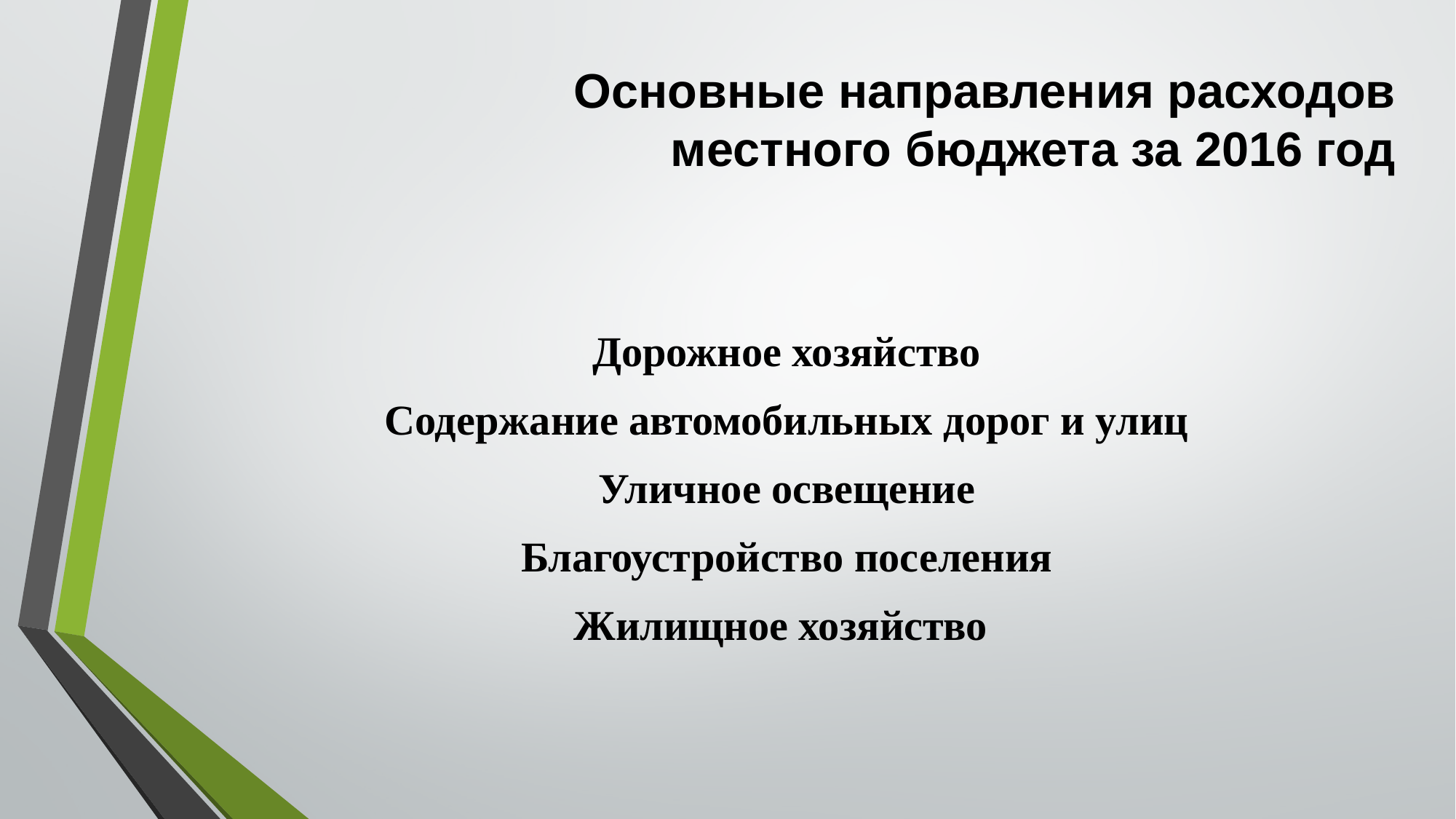

# Основные направления расходов местного бюджета за 2016 год
Дорожное хозяйство
Содержание автомобильных дорог и улиц
Уличное освещение
Благоустройство поселения
Жилищное хозяйство